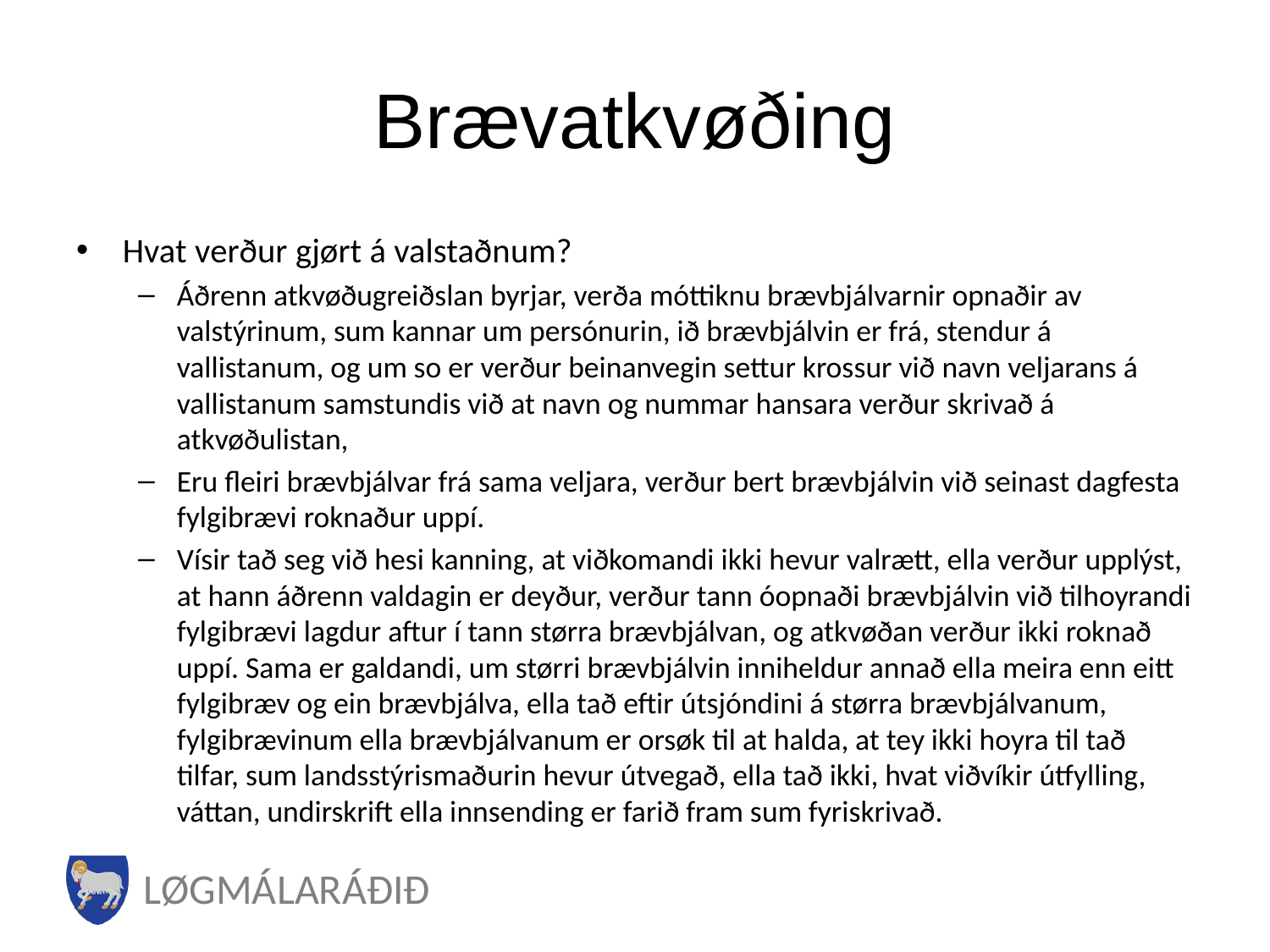

# Brævatkvøðing
Hvat verður gjørt á valstaðnum?
Áðrenn atkvøðugreiðslan byrjar, verða móttiknu brævbjálvarnir opnaðir av valstýrinum, sum kannar um persónurin, ið brævbjálvin er frá, stendur á vallistanum, og um so er verður beinanvegin settur krossur við navn veljarans á vallistanum samstundis við at navn og nummar hansara verður skrivað á atkvøðulistan,
Eru fleiri brævbjálvar frá sama veljara, verður bert brævbjálvin við seinast dagfesta fylgibrævi roknaður uppí.
Vísir tað seg við hesi kanning, at viðkomandi ikki hevur valrætt, ella verður upplýst, at hann áðrenn valdagin er deyður, verður tann óopnaði brævbjálvin við tilhoyrandi fylgibrævi lagdur aftur í tann størra brævbjálvan, og atkvøðan verður ikki roknað uppí. Sama er galdandi, um størri brævbjálvin inniheldur annað ella meira enn eitt fylgibræv og ein brævbjálva, ella tað eftir útsjóndini á størra brævbjálvanum, fylgibrævinum ella brævbjálvanum er orsøk til at halda, at tey ikki hoyra til tað tilfar, sum landsstýrismaðurin hevur útvegað, ella tað ikki, hvat viðvíkir útfylling, váttan, undirskrift ella innsending er farið fram sum fyriskrivað.